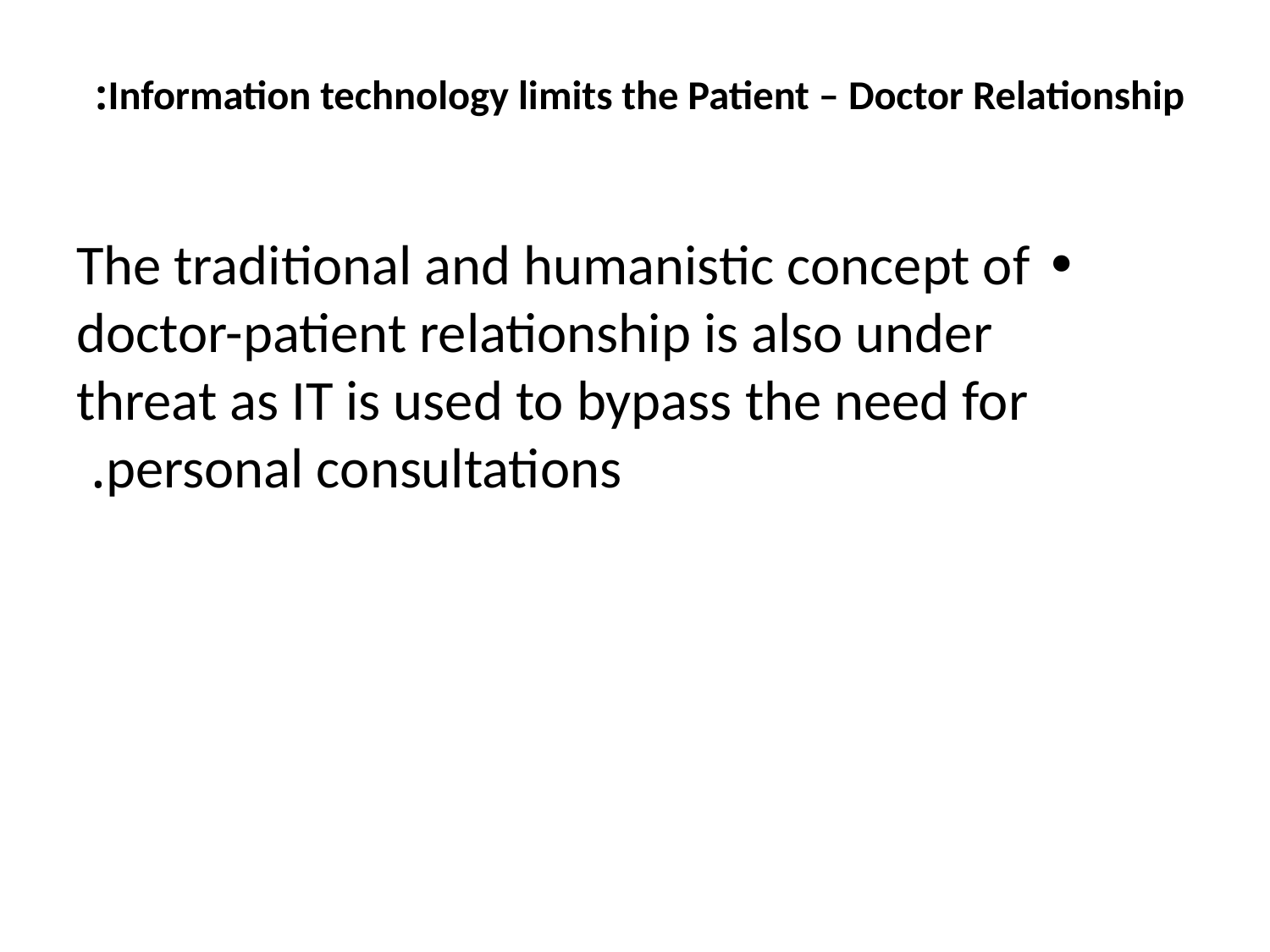

# Information technology limits the Patient – Doctor Relationship:
• The traditional and humanistic concept of doctor-patient relationship is also under threat as IT is used to bypass the need for personal consultations.